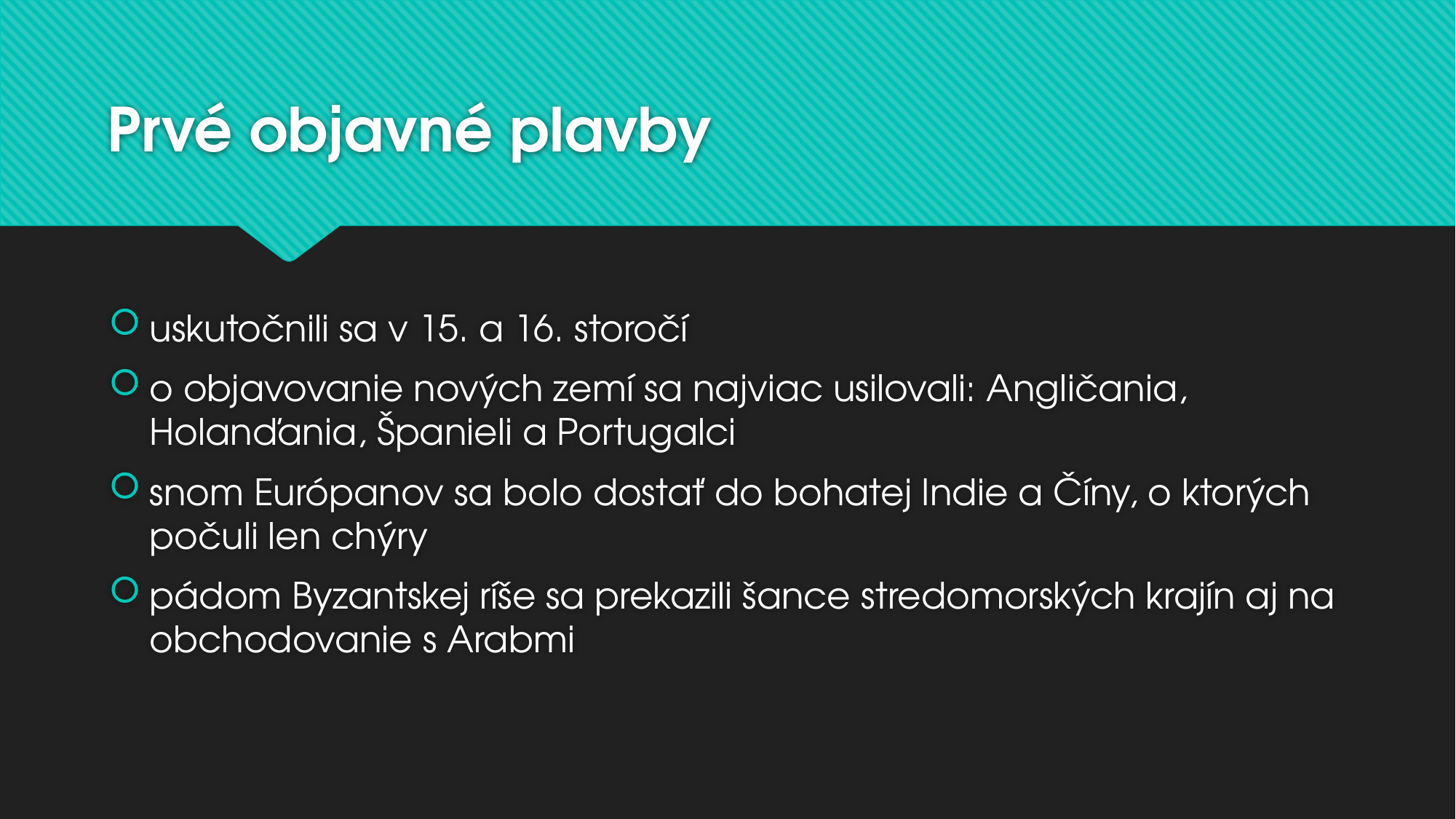

# Prvé objavné plavby
uskutočnili sa v 15. a 16. storočí
o objavovanie nových zemí sa najviac usilovali: Angličania, Holanďania, Španieli a Portugalci
snom Európanov sa bolo dostať do bohatej Indie a Číny, o ktorých počuli len chýry
pádom Byzantskej ríše sa prekazili šance stredomorských krajín aj na obchodovanie s Arabmi